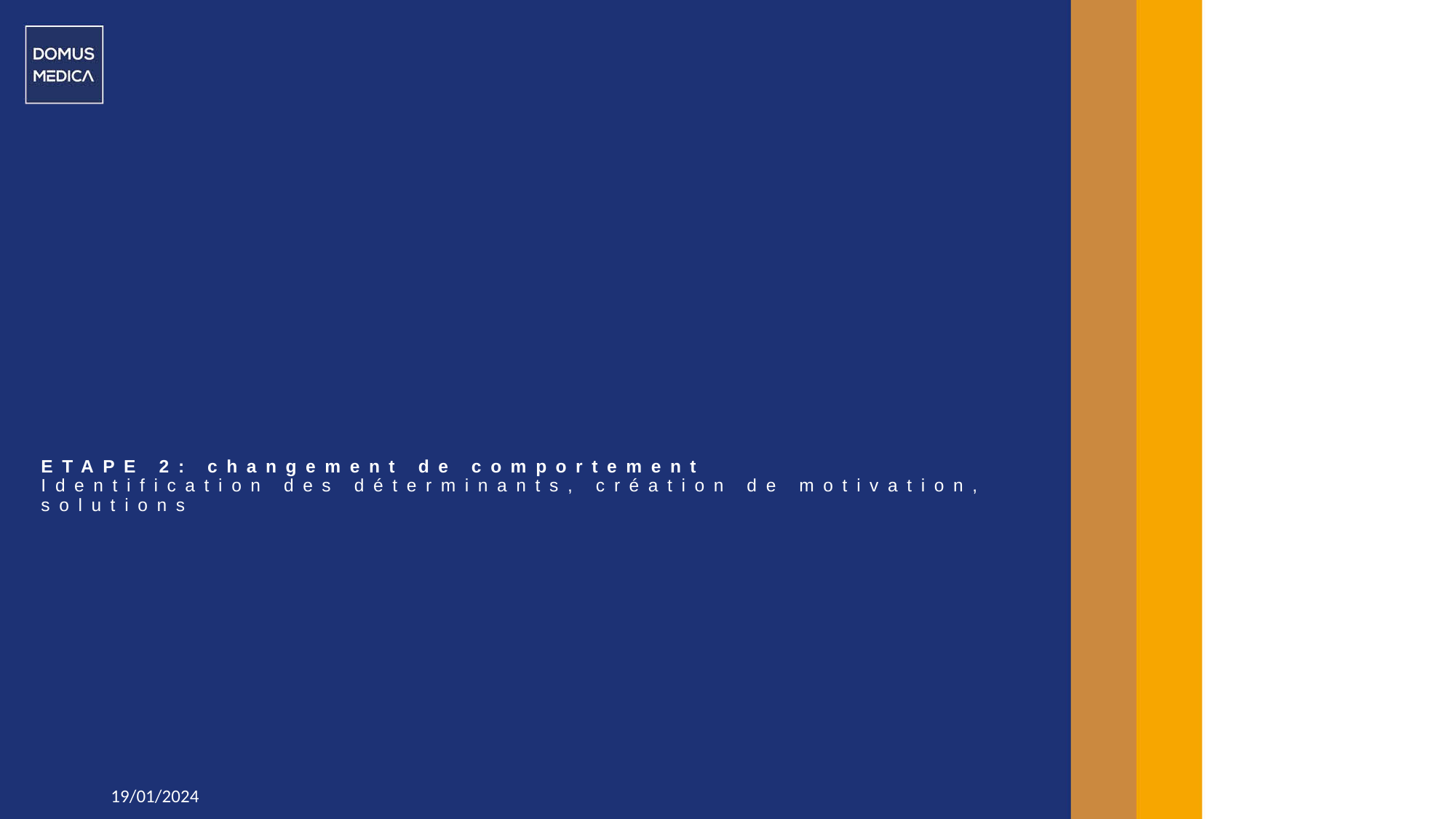

# ETAPE 2: changement de comportement Identification des déterminants, création de motivation, solutions
19/01/2024
12